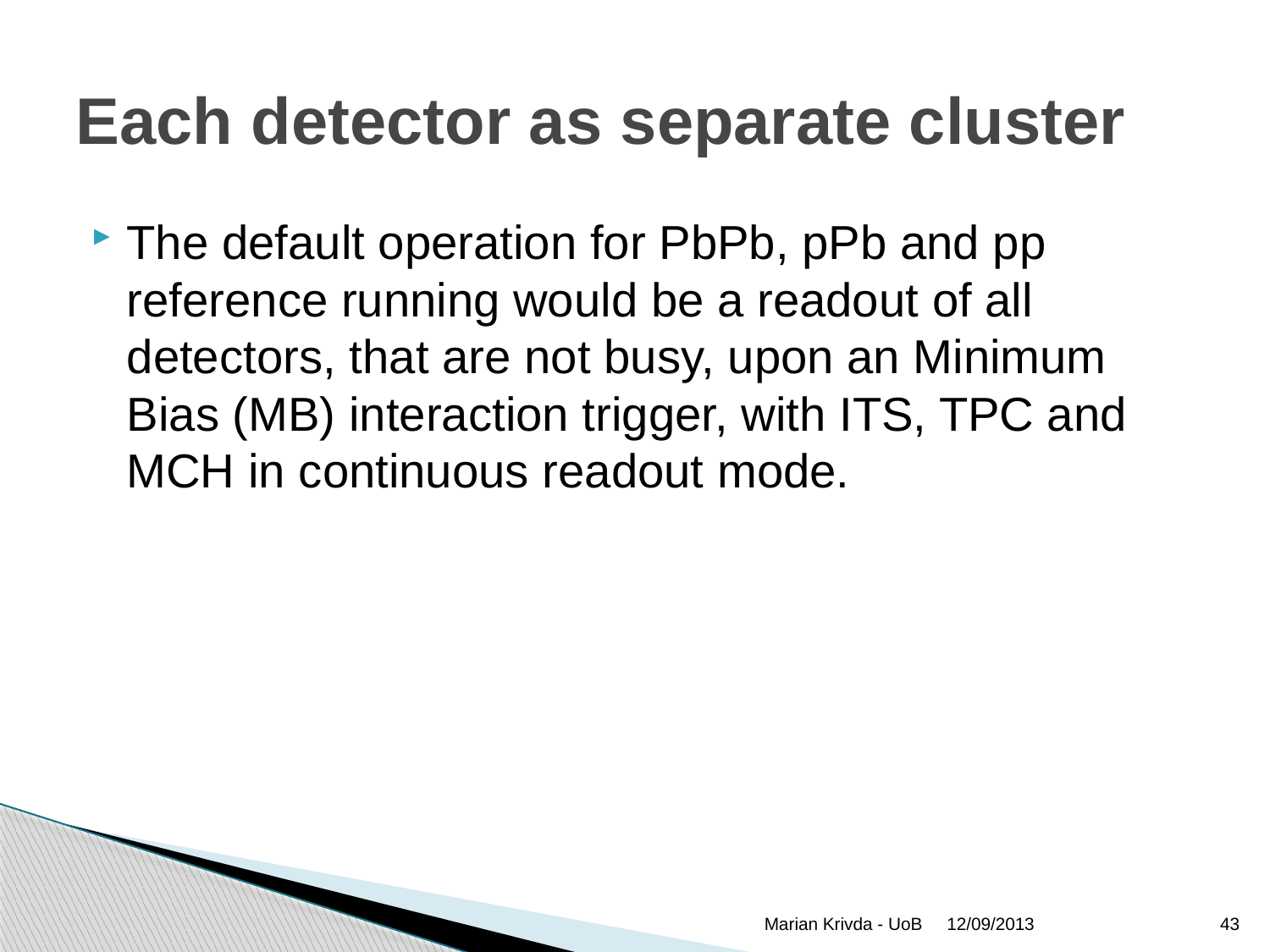

# Each detector as separate cluster
The default operation for PbPb, pPb and pp reference running would be a readout of all detectors, that are not busy, upon an Minimum Bias (MB) interaction trigger, with ITS, TPC and MCH in continuous readout mode.
Marian Krivda - UoB
12/09/2013
43